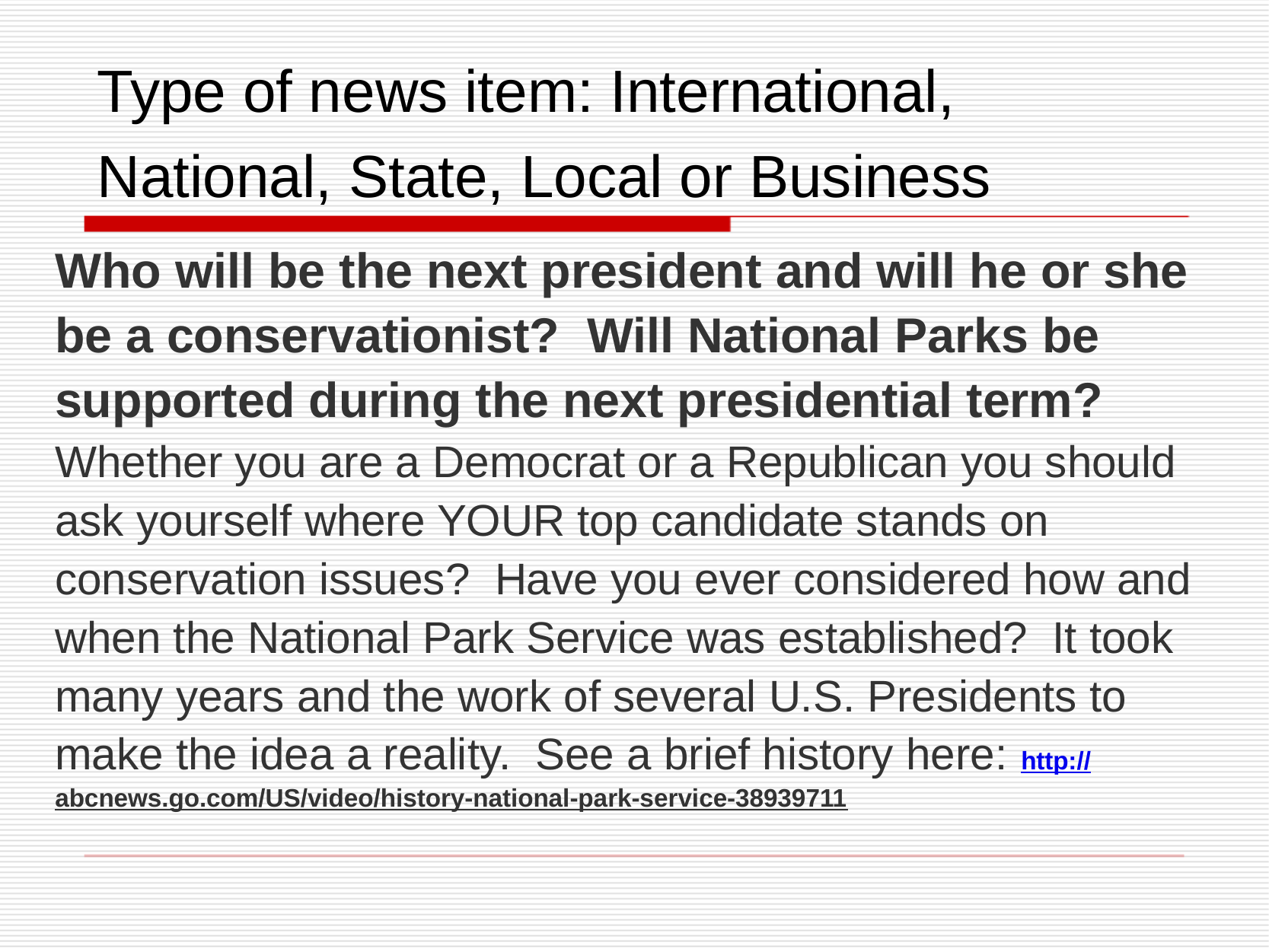

# Type of news item: International, National, State, Local or Business
Who will be the next president and will he or she be a conservationist?  Will National Parks be supported during the next presidential term? Whether you are a Democrat or a Republican you should ask yourself where YOUR top candidate stands on conservation issues?  Have you ever considered how and when the National Park Service was established?  It took many years and the work of several U.S. Presidents to make the idea a reality.  See a brief history here: http://abcnews.go.com/US/video/history-national-park-service-38939711